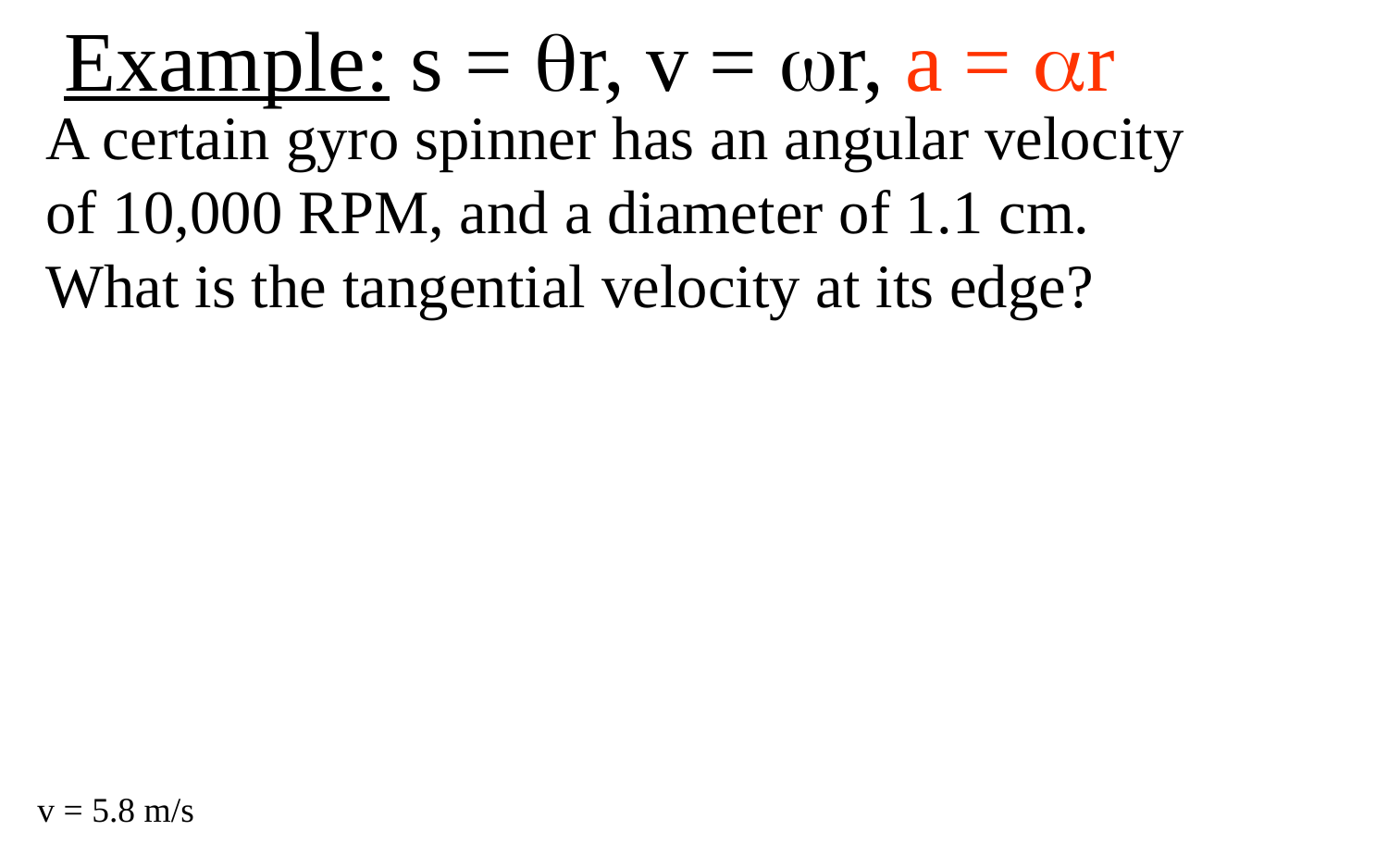

Example: s = θr, v = ωr, a = αr
A certain gyro spinner has an angular velocity of 10,000 RPM, and a diameter of 1.1 cm.  What is the tangential velocity at its edge?
v = 5.8 m/s